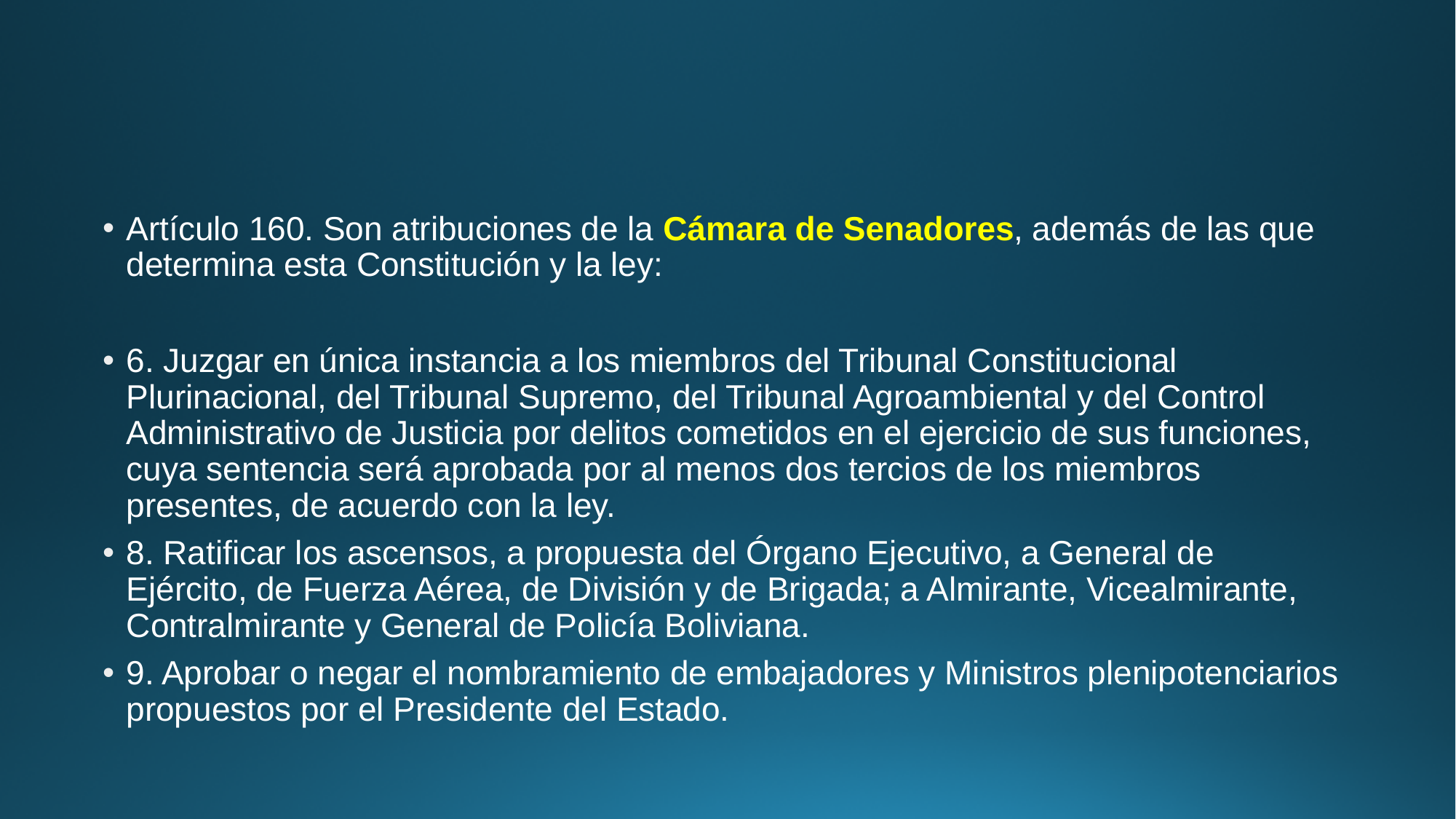

Artículo 160. Son atribuciones de la Cámara de Senadores, además de las que determina esta Constitución y la ley:

6. Juzgar en única instancia a los miembros del Tribunal Constitucional Plurinacional, del Tribunal Supremo, del Tribunal Agroambiental y del Control Administrativo de Justicia por delitos cometidos en el ejercicio de sus funciones, cuya sentencia será aprobada por al menos dos tercios de los miembros presentes, de acuerdo con la ley.
8. Ratificar los ascensos, a propuesta del Órgano Ejecutivo, a General de Ejército, de Fuerza Aérea, de División y de Brigada; a Almirante, Vicealmirante, Contralmirante y General de Policía Boliviana.
9. Aprobar o negar el nombramiento de embajadores y Ministros plenipotenciarios propuestos por el Presidente del Estado.